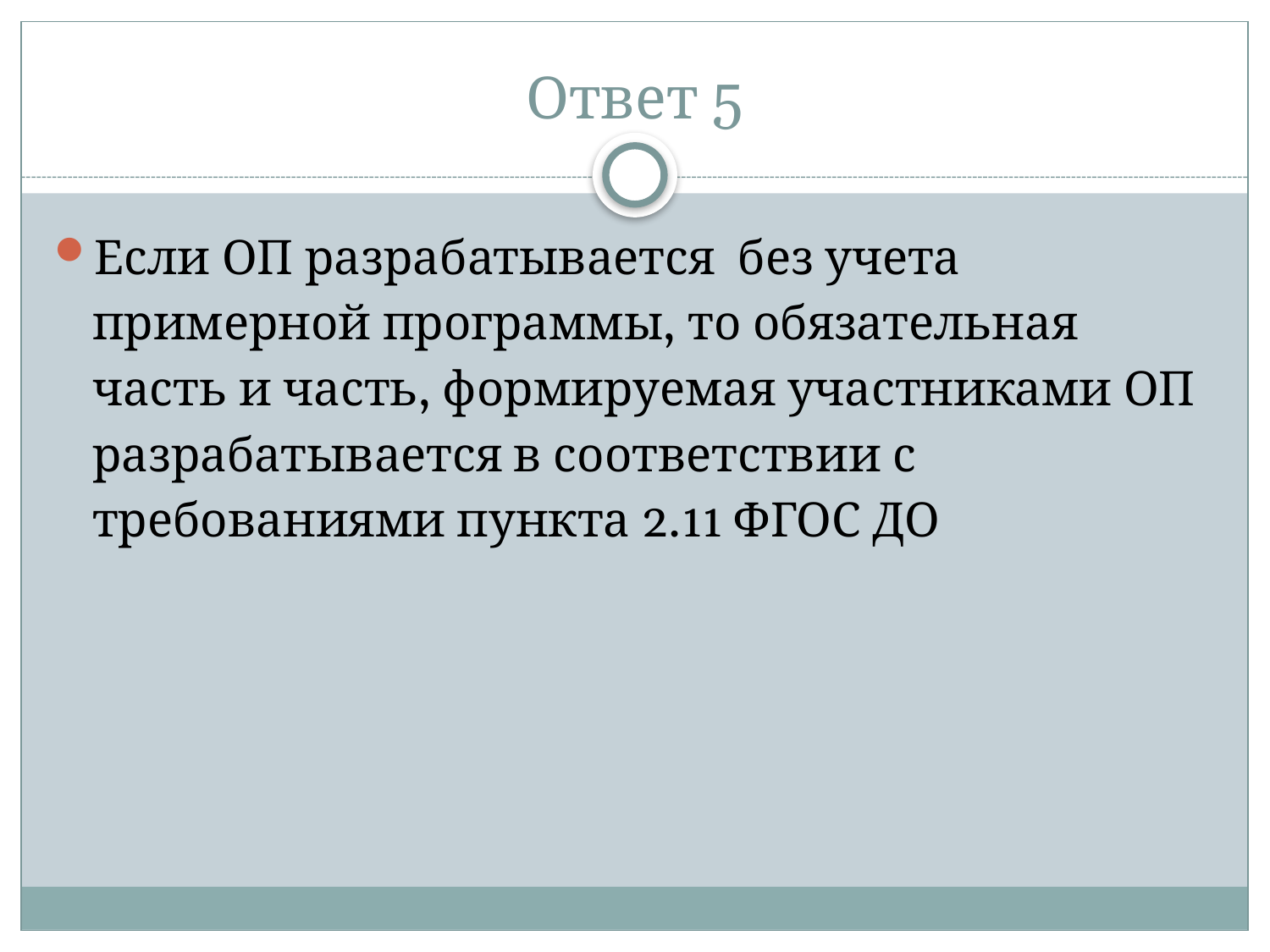

# Ответ 5
Если ОП разрабатывается  без учета примерной программы, то обязательная часть и часть, формируемая участниками ОП разрабатывается в соответствии с требованиями пункта 2.11 ФГОС ДО